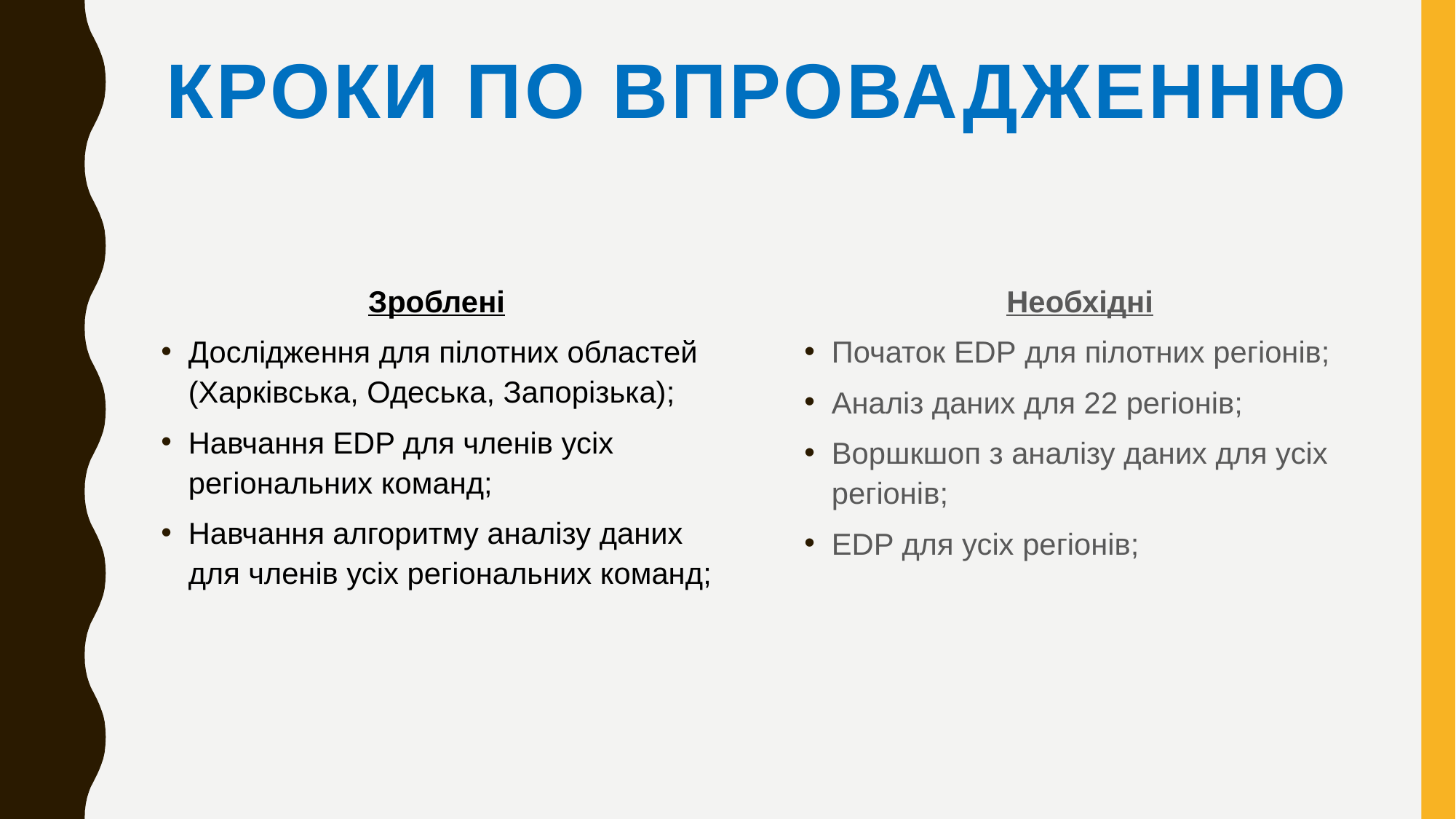

# Кроки по впровадженню
Зроблені
Дослідження для пілотних областей (Харківська, Одеська, Запорізька);
Навчання EDP для членів усіх регіональних команд;
Навчання алгоритму аналізу даних для членів усіх регіональних команд;

Необхідні
Початок EDP для пілотних регіонів;
Аналіз даних для 22 регіонів;
Воршкшоп з аналізу даних для усіх регіонів;
EDP для усіх регіонів;